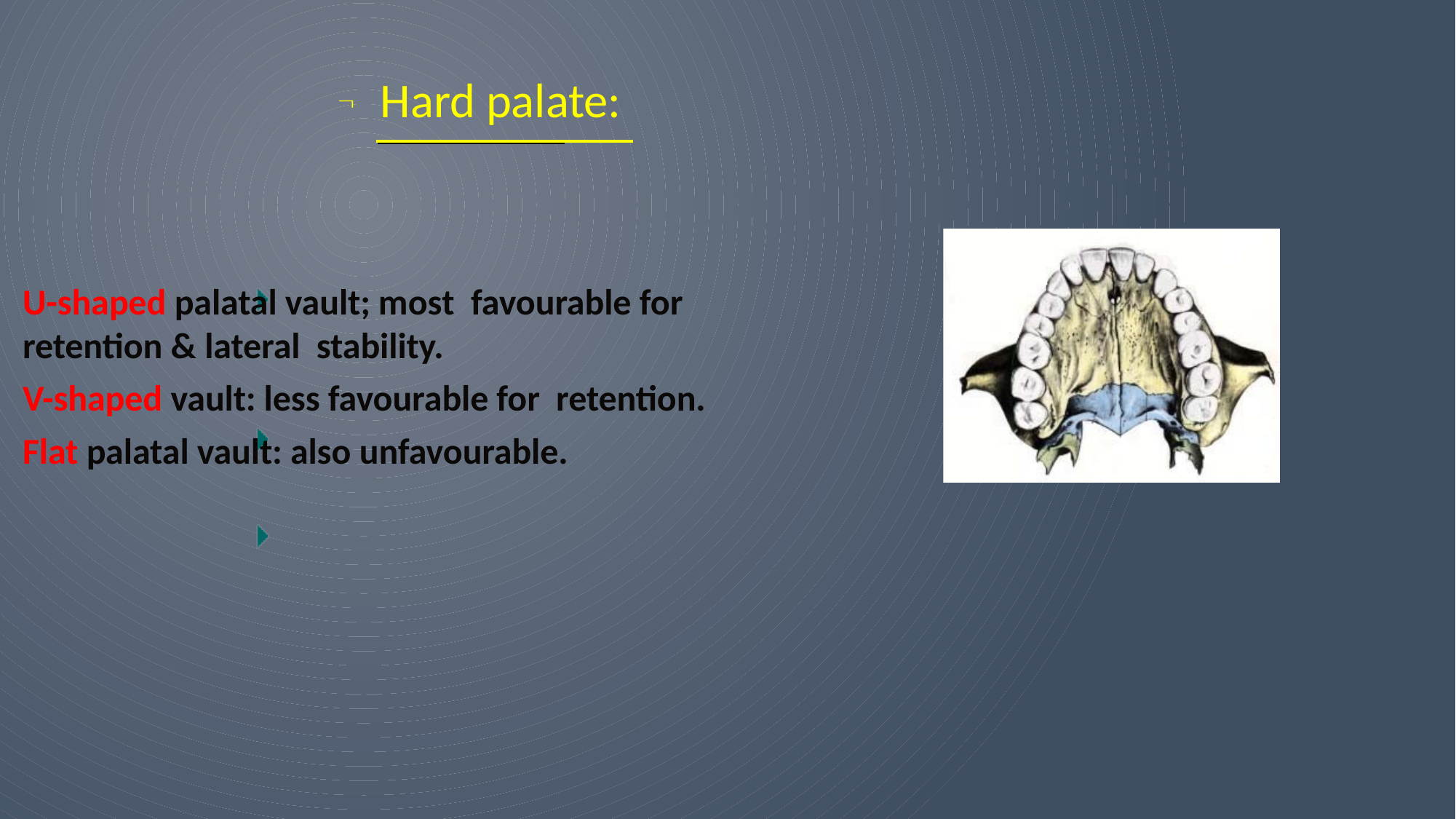

# ¬	Hard palate:

U-shaped palatal vault; most  favourable for retention & lateral  stability.
V-shaped vault: less favourable for  retention.
Flat palatal vault: also unfavourable.

36